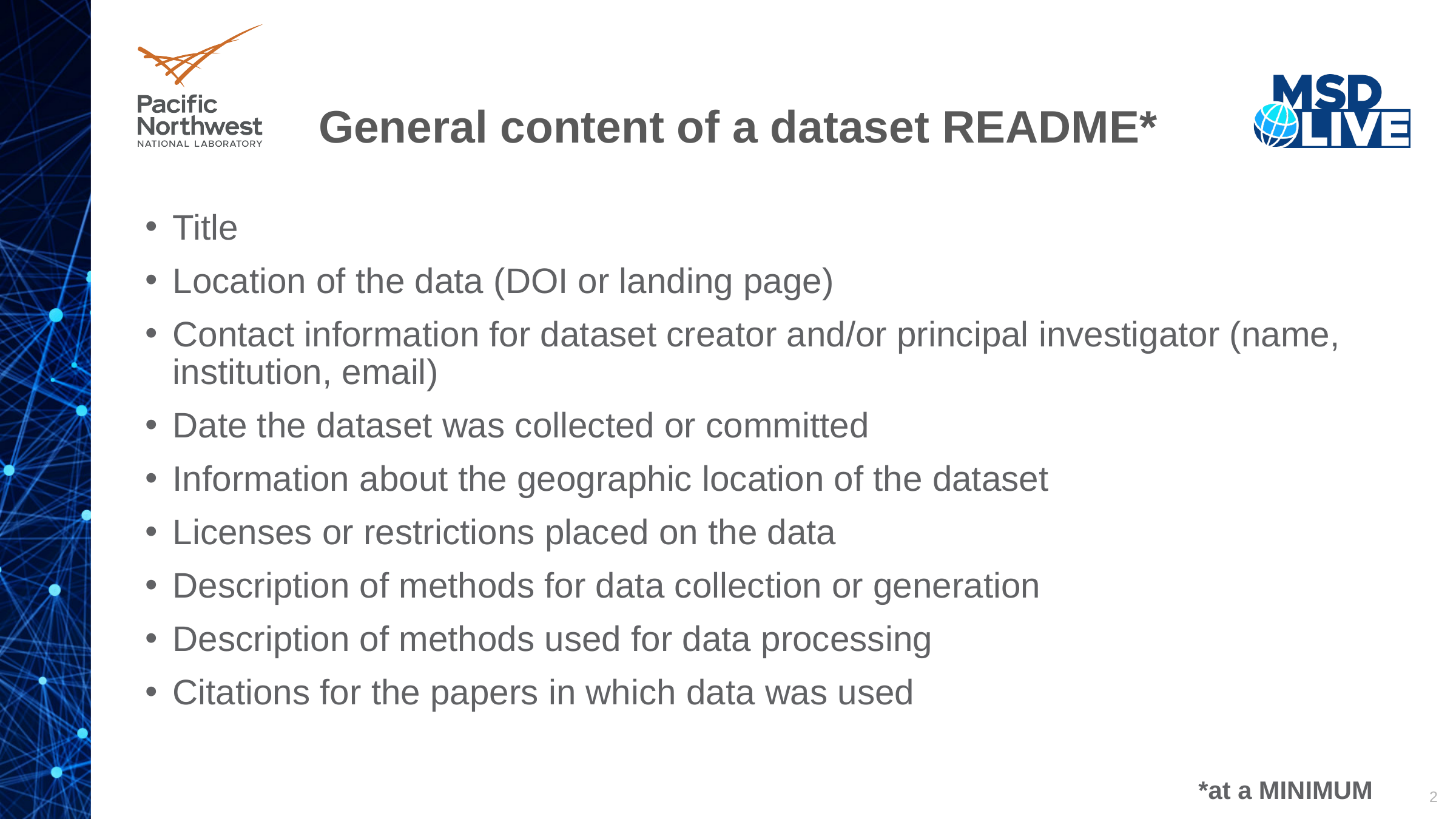

# General content of a dataset README*
Title
Location of the data (DOI or landing page)
Contact information for dataset creator and/or principal investigator (name, institution, email)
Date the dataset was collected or committed
Information about the geographic location of the dataset
Licenses or restrictions placed on the data
Description of methods for data collection or generation
Description of methods used for data processing
Citations for the papers in which data was used

2
*at a MINIMUM